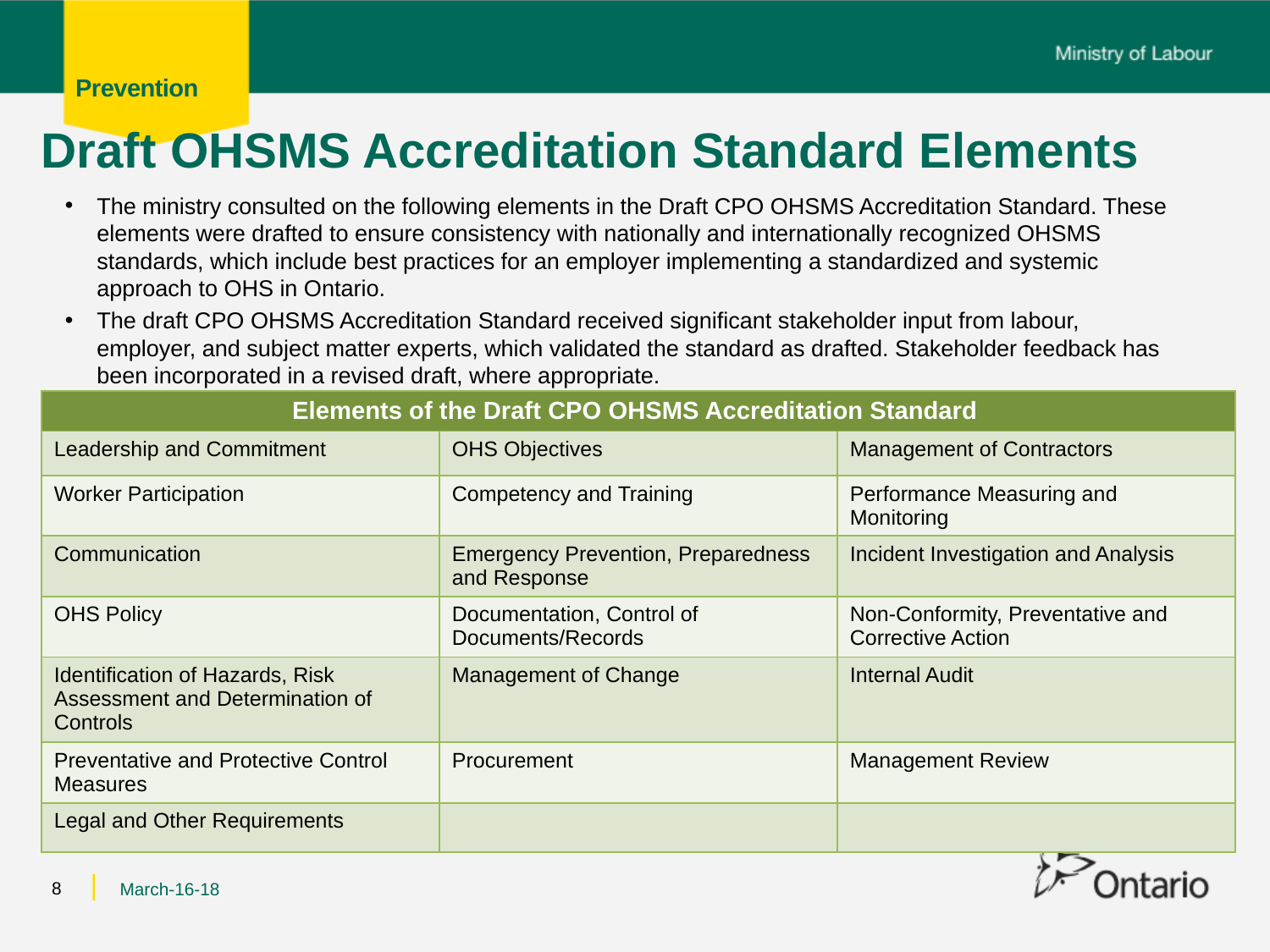

# Draft OHSMS Accreditation Standard Elements
The ministry consulted on the following elements in the Draft CPO OHSMS Accreditation Standard. These elements were drafted to ensure consistency with nationally and internationally recognized OHSMS standards, which include best practices for an employer implementing a standardized and systemic approach to OHS in Ontario.
The draft CPO OHSMS Accreditation Standard received significant stakeholder input from labour, employer, and subject matter experts, which validated the standard as drafted. Stakeholder feedback has been incorporated in a revised draft, where appropriate.
| Elements of the Draft CPO OHSMS Accreditation Standard |  |  |
| --- | --- | --- |
| Leadership and Commitment | OHS Objectives | Management of Contractors |
| Worker Participation | Competency and Training | Performance Measuring and Monitoring |
| Communication | Emergency Prevention, Preparedness and Response | Incident Investigation and Analysis |
| OHS Policy | Documentation, Control of Documents/Records | Non-Conformity, Preventative and Corrective Action |
| Identification of Hazards, Risk Assessment and Determination of Controls | Management of Change | Internal Audit |
| Preventative and Protective Control Measures | Procurement | Management Review |
| Legal and Other Requirements |  |  |